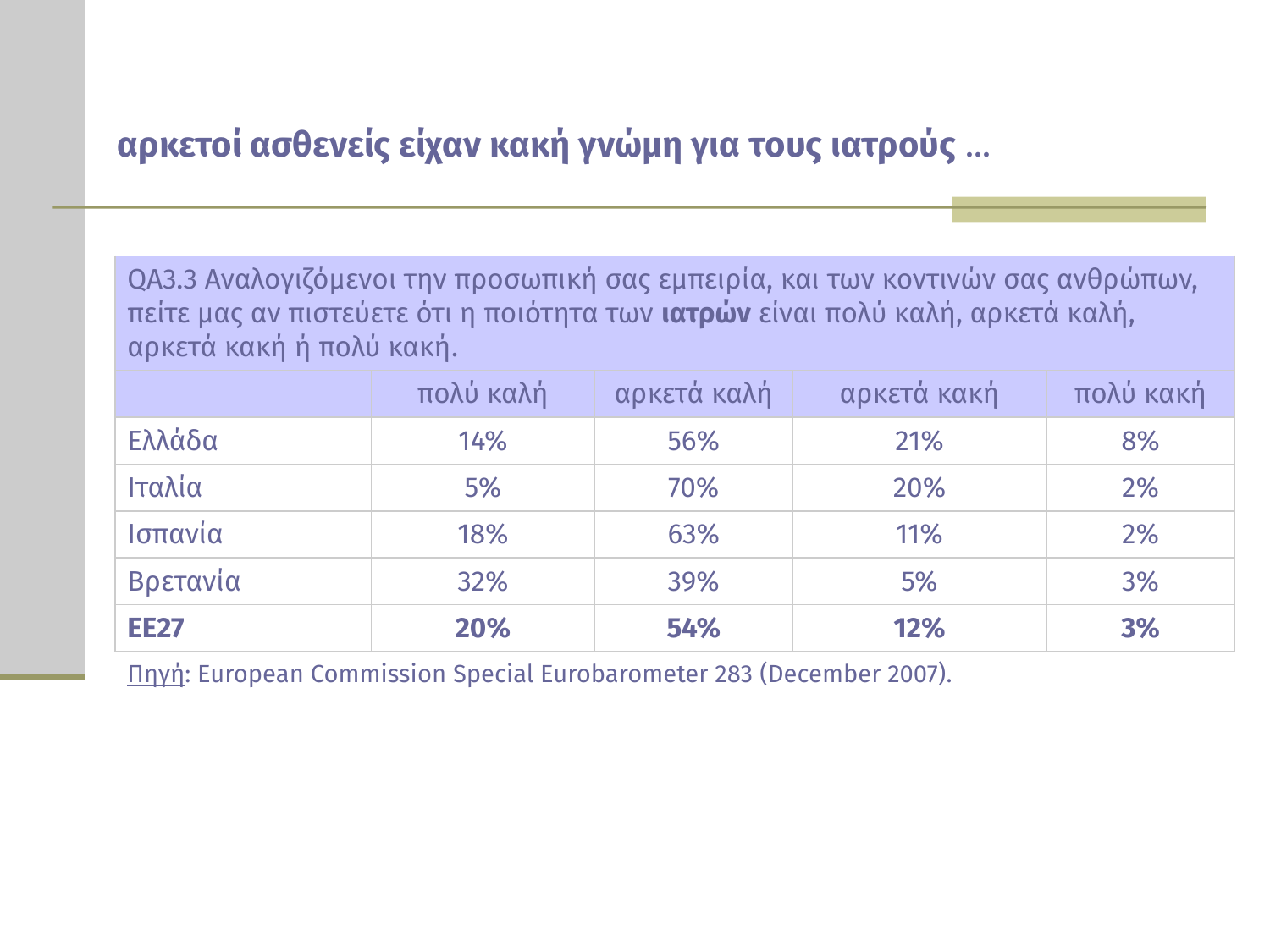

αρκετοί ασθενείς είχαν κακή γνώμη για τους ιατρούς ...
| QA3.3 Αναλογιζόμενοι την προσωπική σας εμπειρία, και των κοντινών σας ανθρώπων, πείτε μας αν πιστεύετε ότι η ποιότητα των ιατρών είναι πολύ καλή, αρκετά καλή, αρκετά κακή ή πολύ κακή. |  |  |  |  |
| --- | --- | --- | --- | --- |
|  | πολύ καλή | αρκετά καλή | αρκετά κακή | πολύ κακή |
| Ελλάδα | 14% | 56% | 21% | 8% |
| Ιταλία | 5% | 70% | 20% | 2% |
| Ισπανία | 18% | 63% | 11% | 2% |
| Βρετανία | 32% | 39% | 5% | 3% |
| ΕΕ27 | 20% | 54% | 12% | 3% |
| Πηγή: European Commission Special Eurobarometer 283 (December 2007). |  |  |  |  |